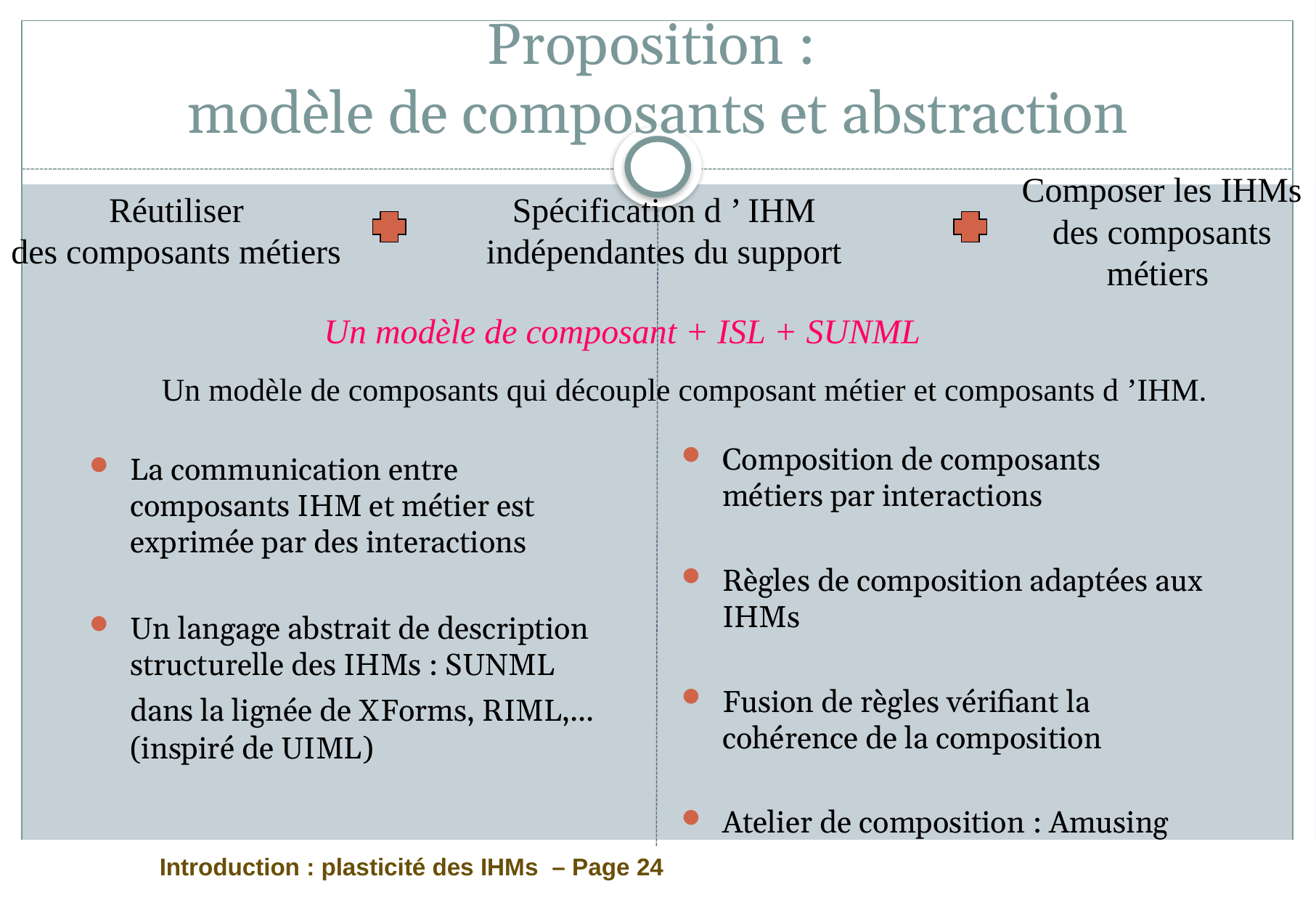

# Proposition : modèle de composants et abstraction
Composer les IHMs des composants métiers
Réutiliser
des composants métiers
Spécification d ’ IHM indépendantes du support

Un modèle de composant + ISL + SUNML
Un modèle de composants qui découple composant métier et composants d ’IHM.
Composition de composants métiers par interactions

Règles de composition adaptées aux IHMs

Fusion de règles vérifiant la cohérence de la composition

Atelier de composition : Amusing
La communication entre composants IHM et métier est exprimée par des interactions

Un langage abstrait de description structurelle des IHMs : SUNML dans la lignée de XForms, RIML,... (inspiré de UIML)